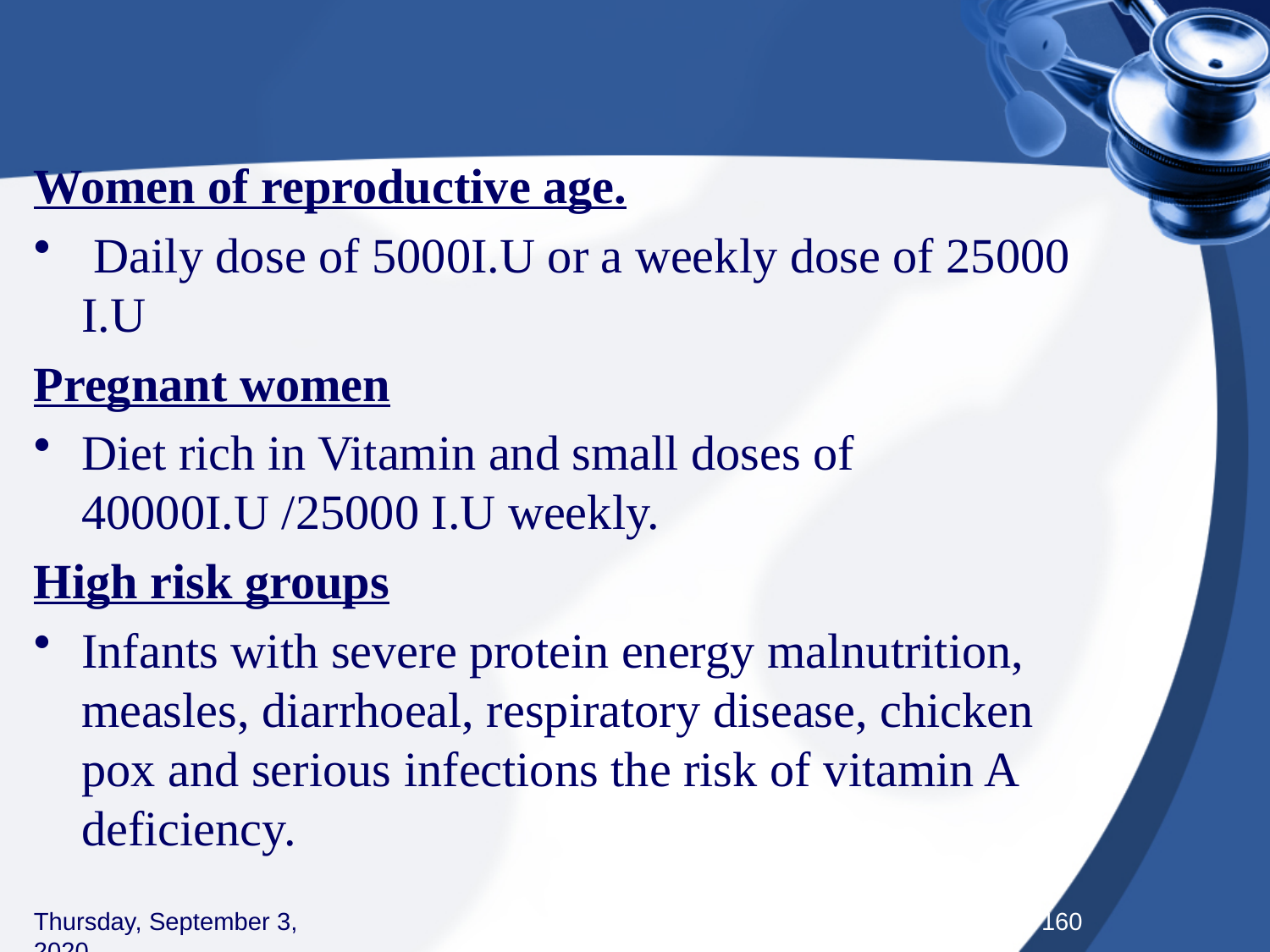

#
Women of reproductive age.
 Daily dose of 5000I.U or a weekly dose of 25000 I.U
Pregnant women
Diet rich in Vitamin and small doses of 40000I.U /25000 I.U weekly.
High risk groups
Infants with severe protein energy malnutrition, measles, diarrhoeal, respiratory disease, chicken pox and serious infections the risk of vitamin A deficiency.

Thursday, September 3, 2020

160